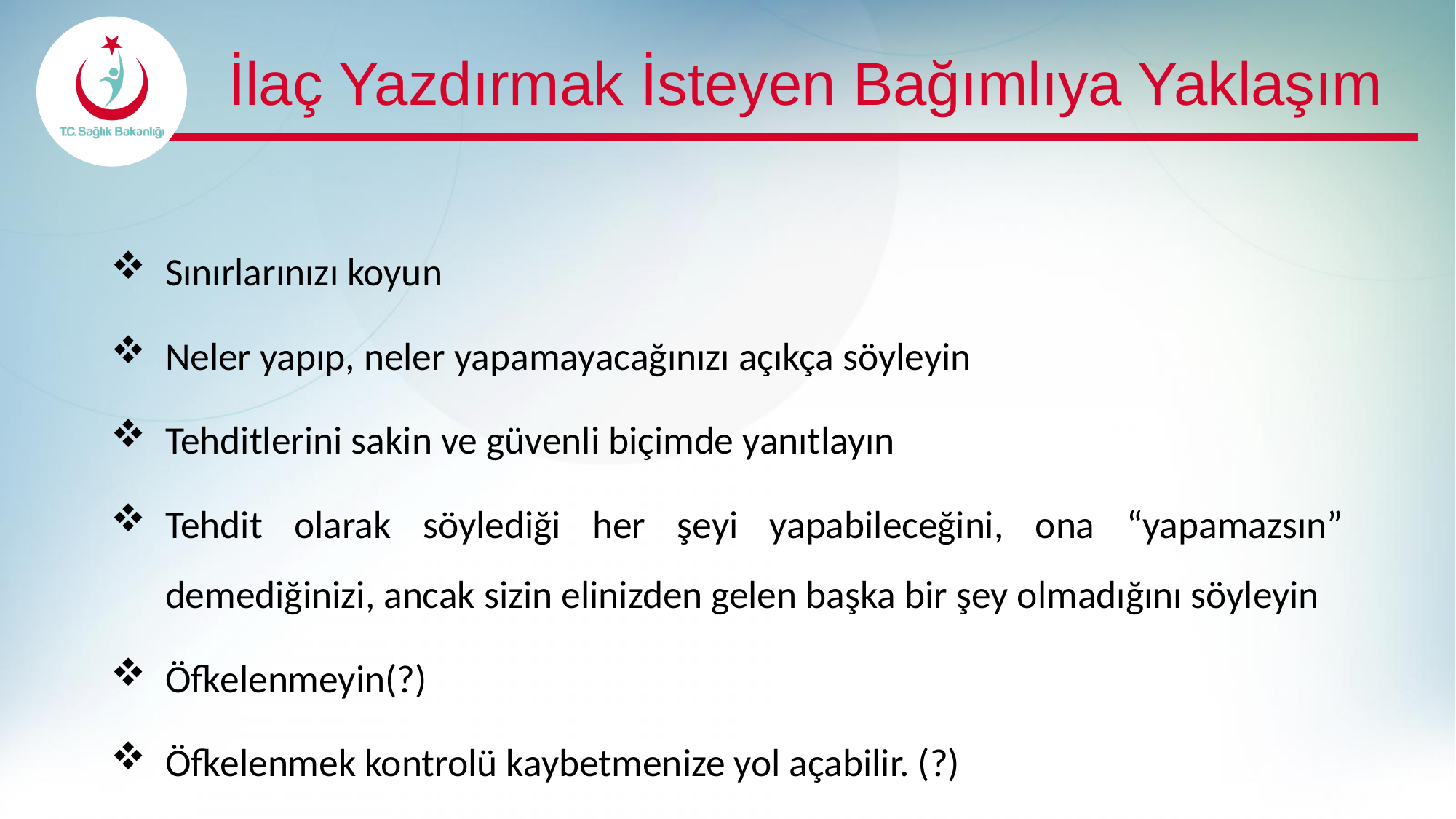

# İlaç Yazdırmak İsteyen Bağımlıya Yaklaşım
Sınırlarınızı koyun
Neler yapıp, neler yapamayacağınızı açıkça söyleyin
Tehditlerini sakin ve güvenli biçimde yanıtlayın
Tehdit olarak söylediği her şeyi yapabileceğini, ona “yapamazsın” demediğinizi, ancak sizin elinizden gelen başka bir şey olmadığını söyleyin
Öfkelenmeyin(?)
Öfkelenmek kontrolü kaybetmenize yol açabilir. (?)